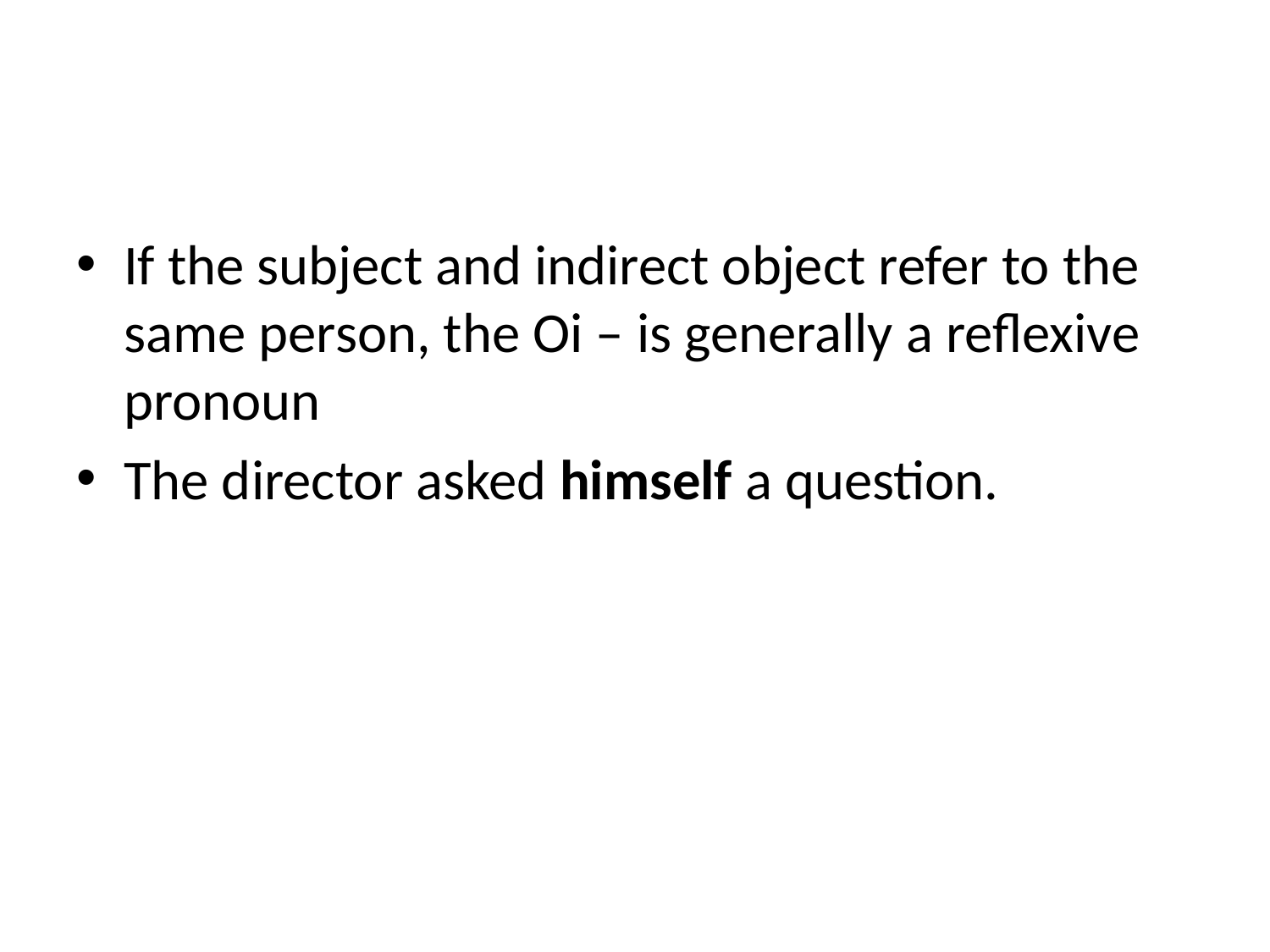

#
If the subject and indirect object refer to the same person, the Oi – is generally a reflexive pronoun
The director asked himself a question.